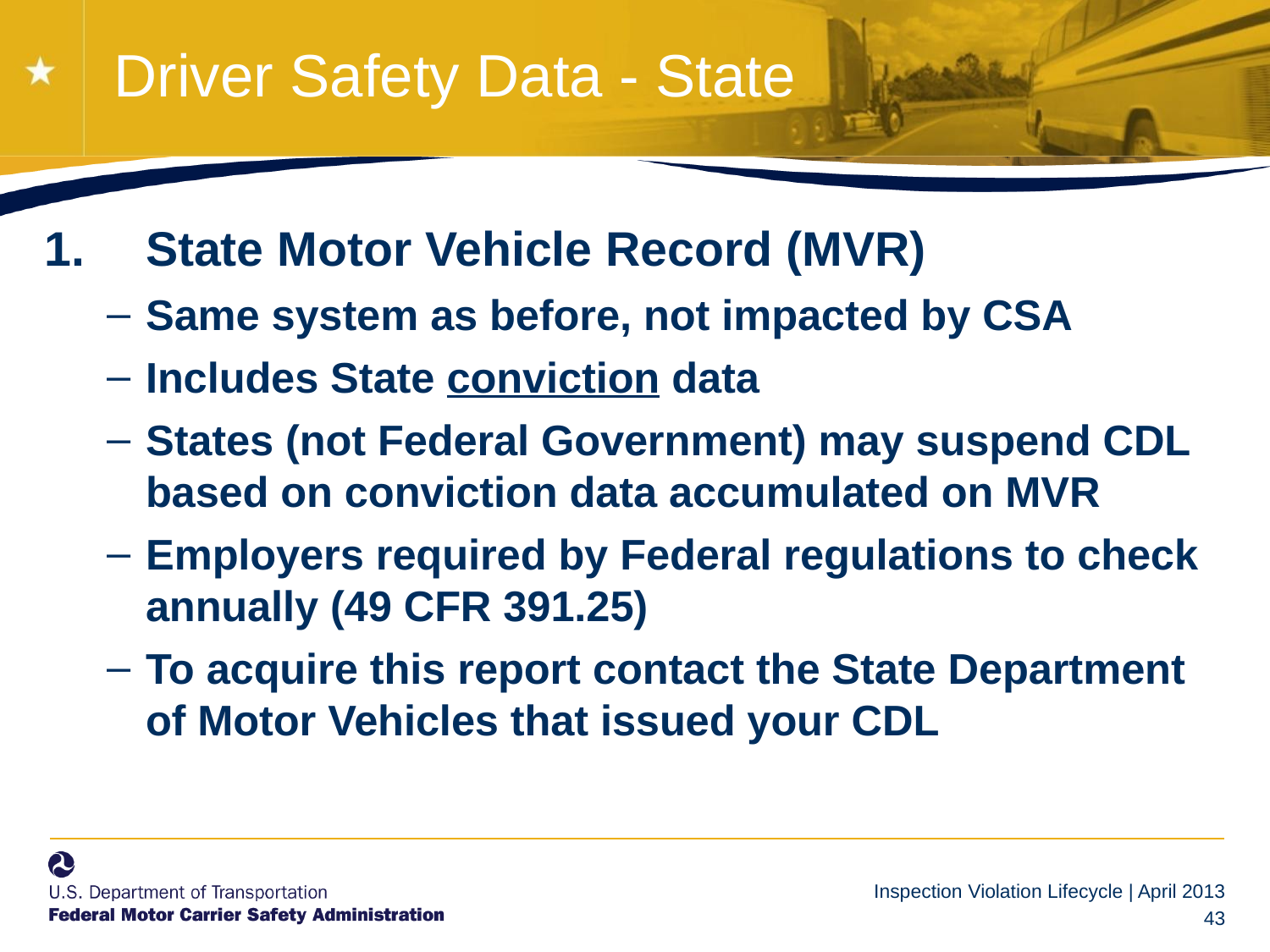

# Driver Safety Data - State
State Motor Vehicle Record (MVR)
Same system as before, not impacted by CSA
Includes State conviction data
States (not Federal Government) may suspend CDL based on conviction data accumulated on MVR
Employers required by Federal regulations to check annually (49 CFR 391.25)
To acquire this report contact the State Department of Motor Vehicles that issued your CDL